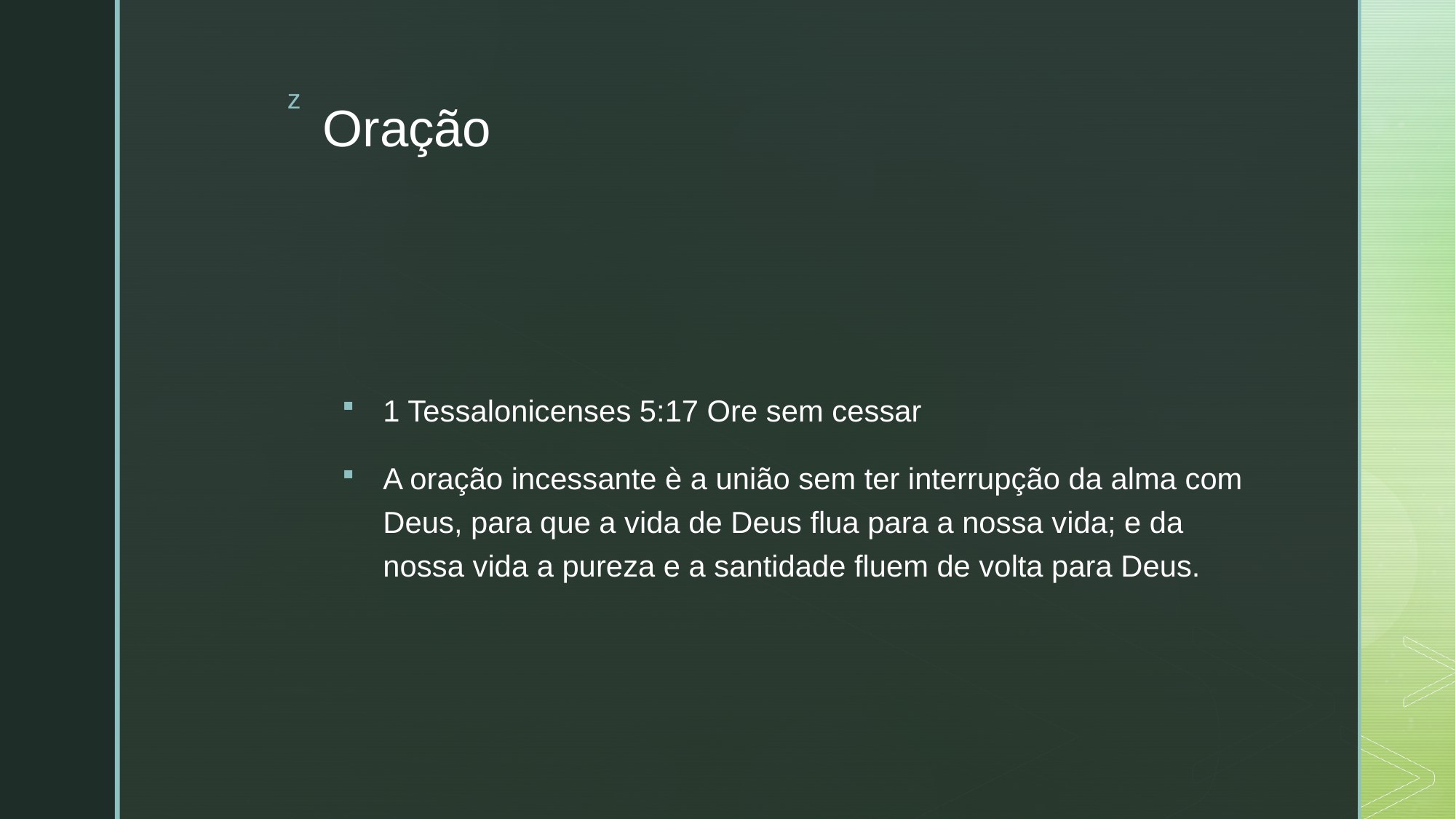

# Oração
1 Tessalonicenses 5:17 Ore sem cessar
A oração incessante è a união sem ter interrupção da alma com Deus, para que a vida de Deus flua para a nossa vida; e da nossa vida a pureza e a santidade fluem de volta para Deus.